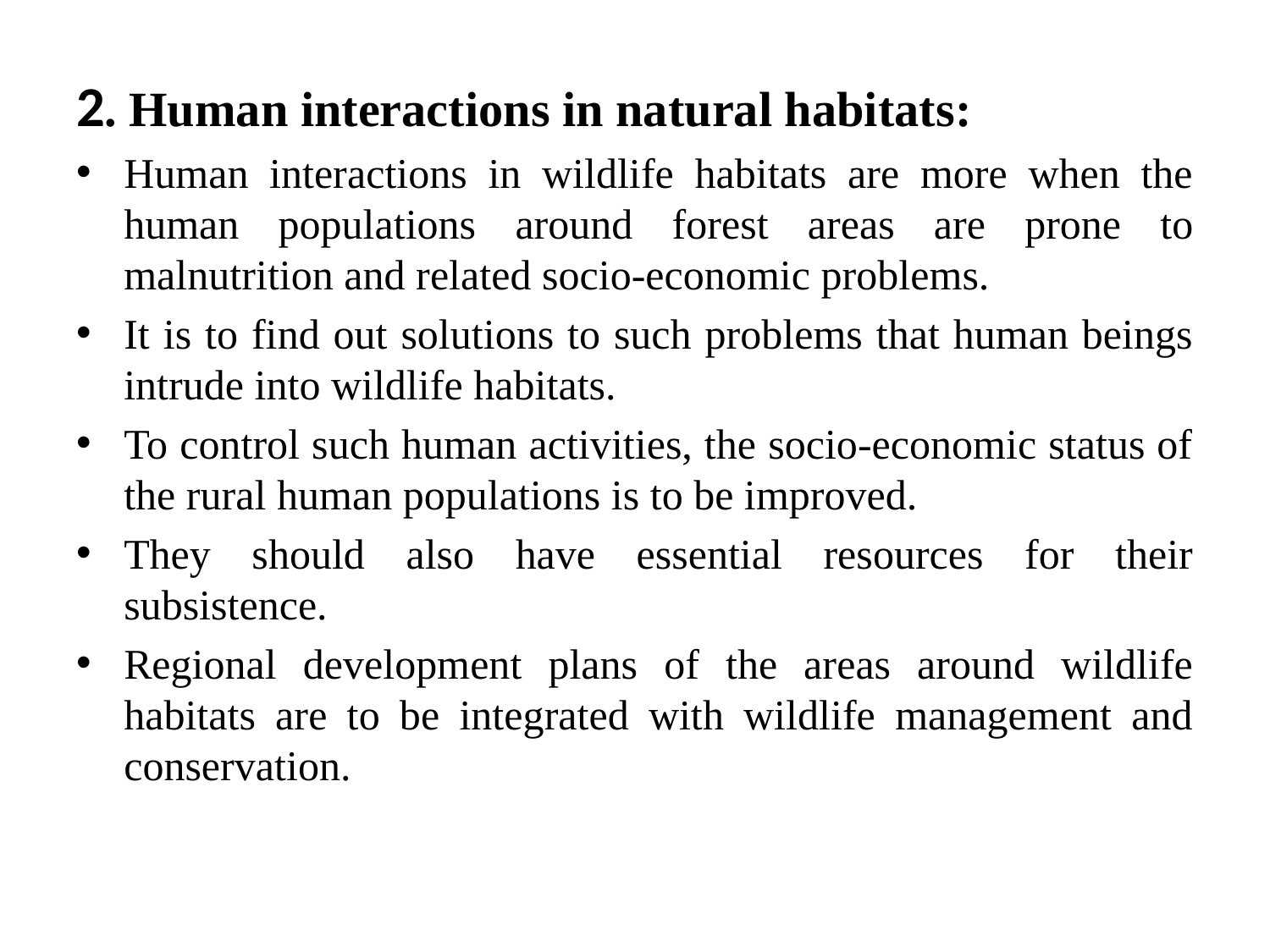

2. Human interactions in natural habitats:
Human interactions in wildlife habitats are more when the human populations around forest areas are prone to malnutrition and related socio-economic problems.
It is to find out solutions to such problems that human beings intrude into wildlife habitats.
To control such human activities, the socio-economic status of the rural human populations is to be improved.
They should also have essential resources for their subsistence.
Regional development plans of the areas around wildlife habitats are to be integrated with wildlife management and conservation.